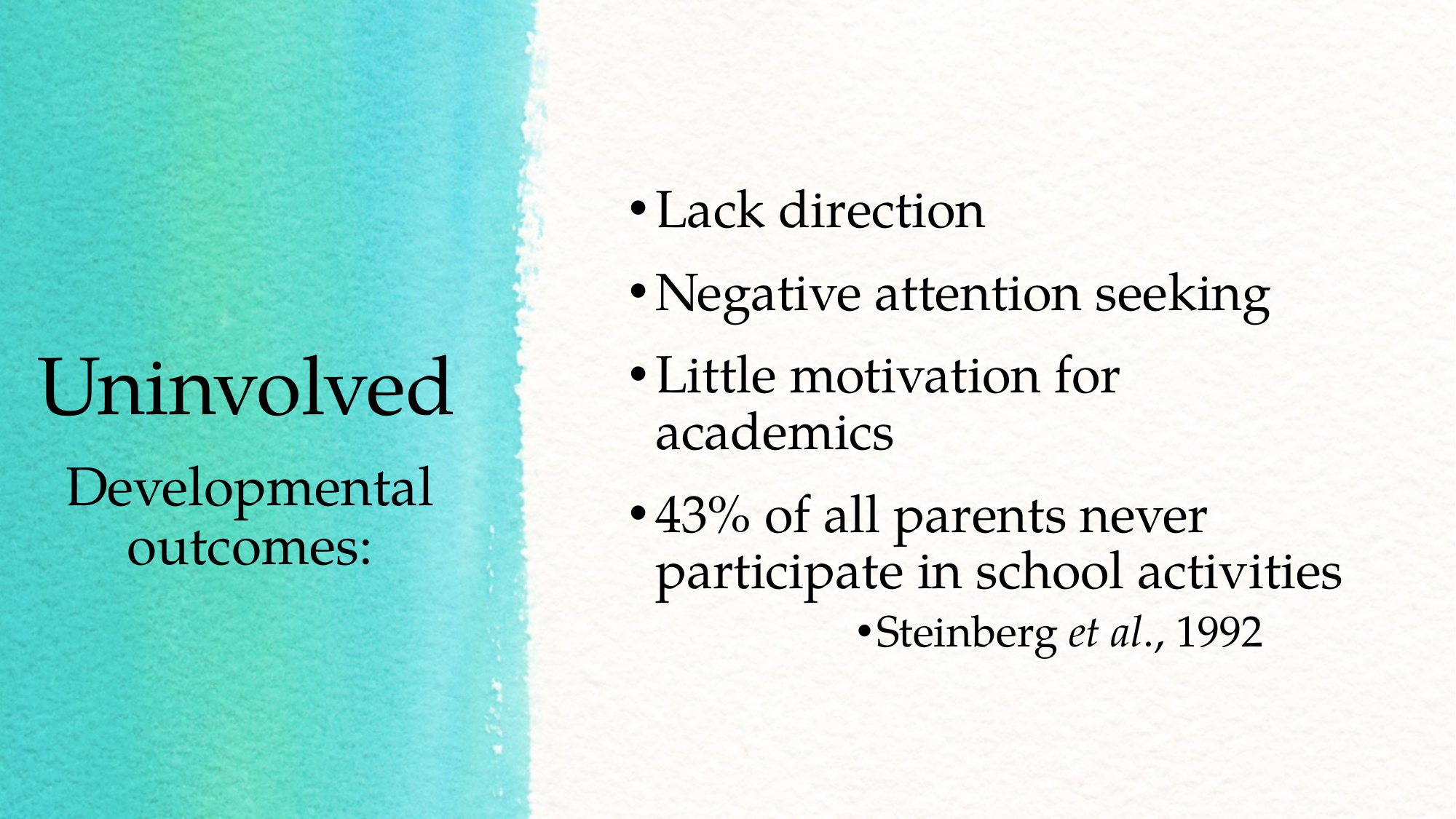

Lack direction
Negative attention seeking
Little motivation for academics
43% of all parents never participate in school activities
Steinberg et al., 1992
# Uninvolved
Developmental outcomes: